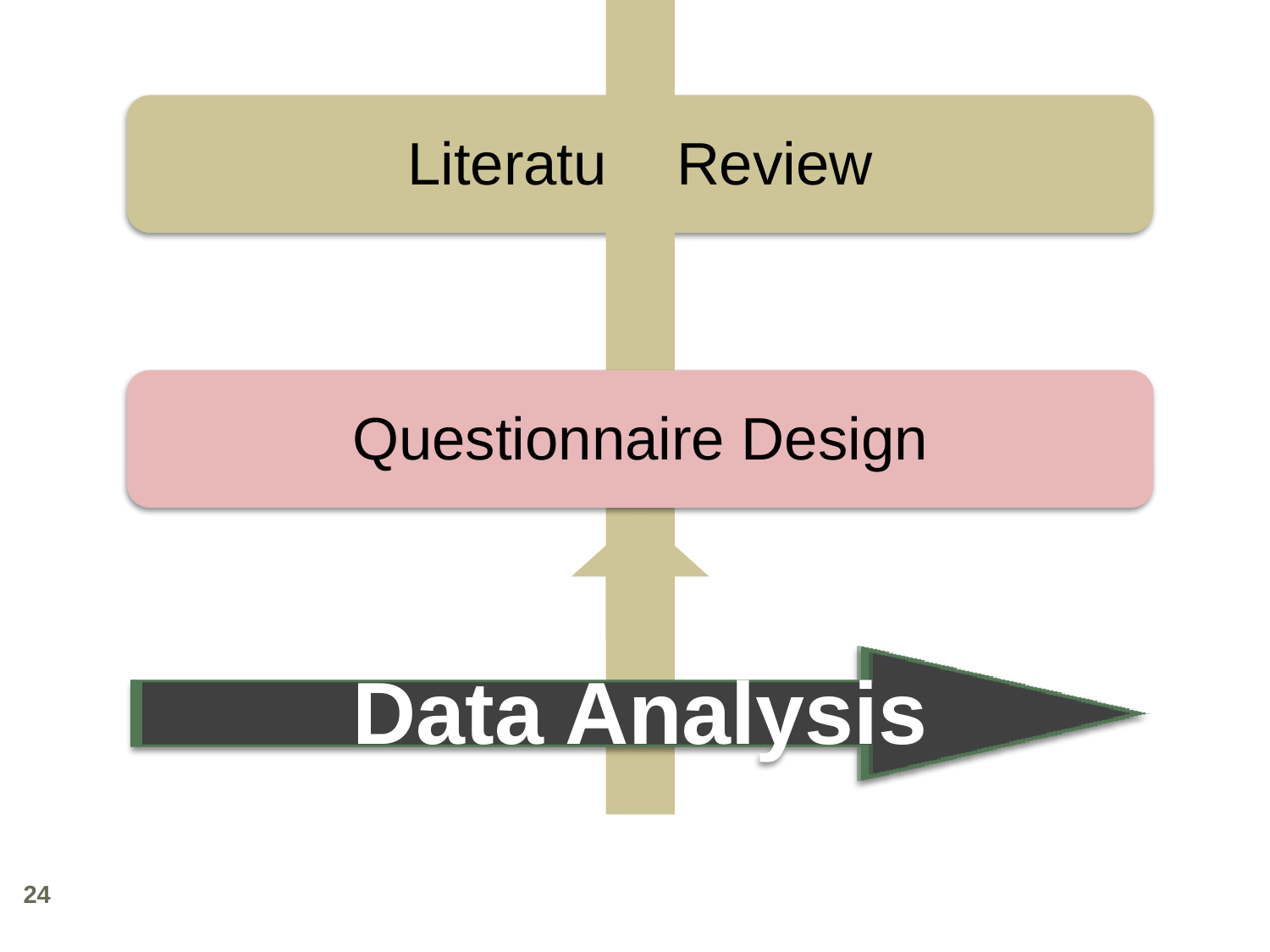

Literature Review
Questionnaire Design
Data Analysis
24